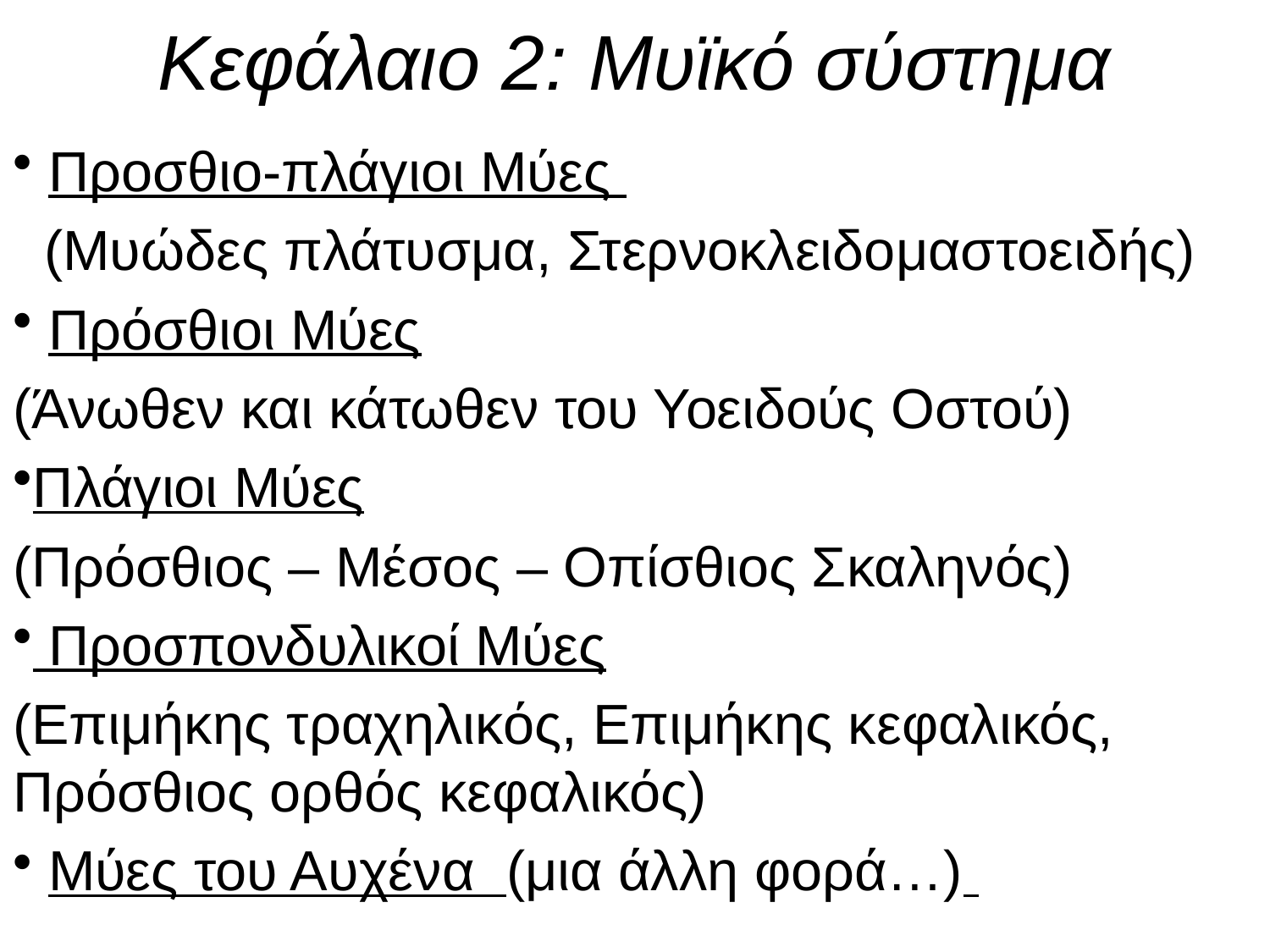

# Κεφάλαιο 2: Μυϊκό σύστημα
 Προσθιο-πλάγιοι Μύες
  (Μυώδες πλάτυσμα, Στερνοκλειδομαστοειδής)
 Πρόσθιοι Μύες
(Άνωθεν και κάτωθεν του Υοειδούς Οστού)
Πλάγιοι Μύες
(Πρόσθιος – Μέσος – Οπίσθιος Σκαληνός)
 Προσπονδυλικοί Μύες
(Επιμήκης τραχηλικός, Επιμήκης κεφαλικός,
Πρόσθιος ορθός κεφαλικός)
 Μύες του Αυχένα  (μια άλλη φορά…)